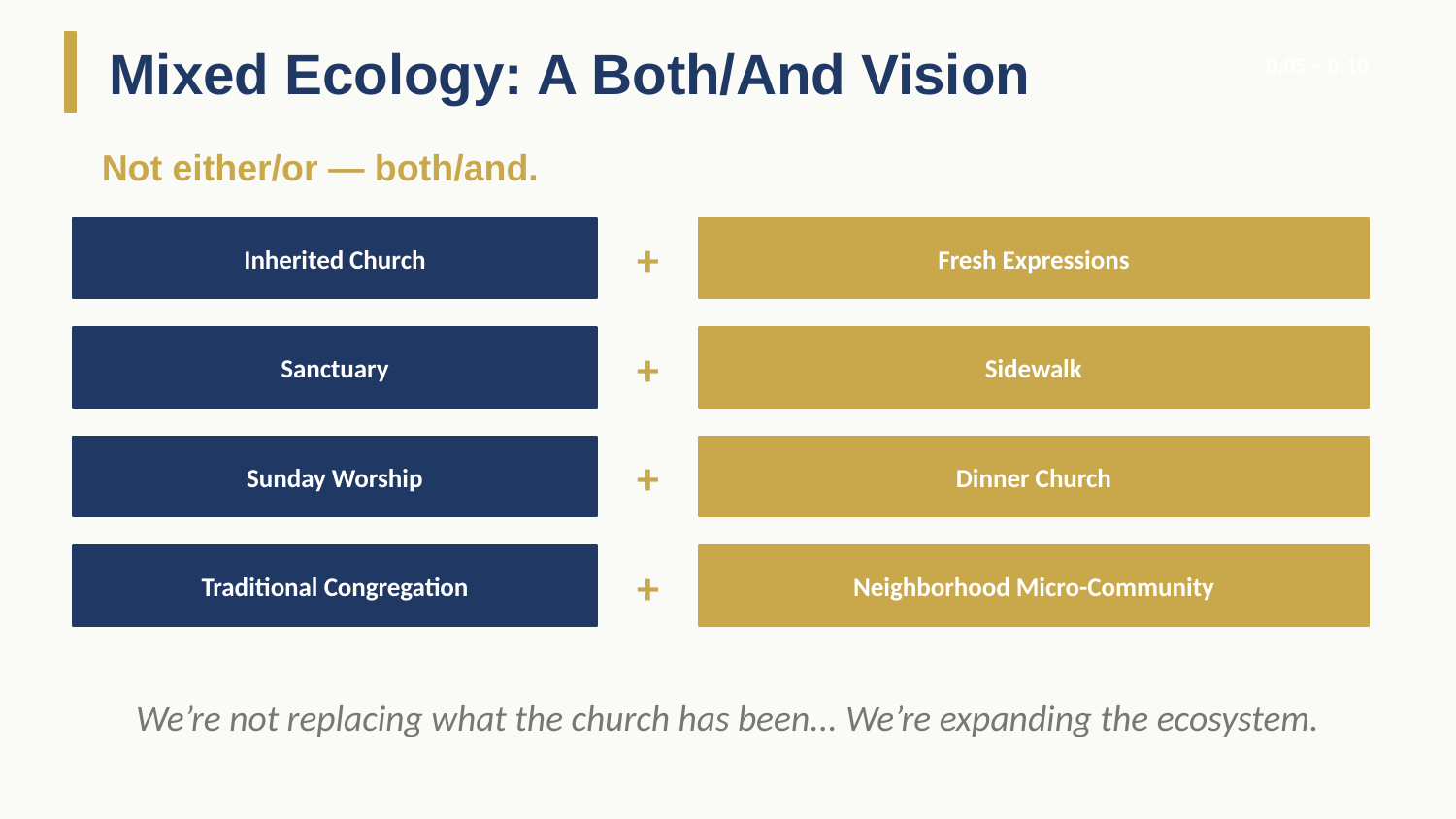

Mixed Ecology: A Both/And Vision
0:05 – 0:10
Not either/or — both/and.

Inherited Church
+

Fresh Expressions

Sanctuary
+

Sidewalk

Sunday Worship
+

Dinner Church

Traditional Congregation
+

Neighborhood Micro-Community
We’re not replacing what the church has been... We’re expanding the ecosystem.